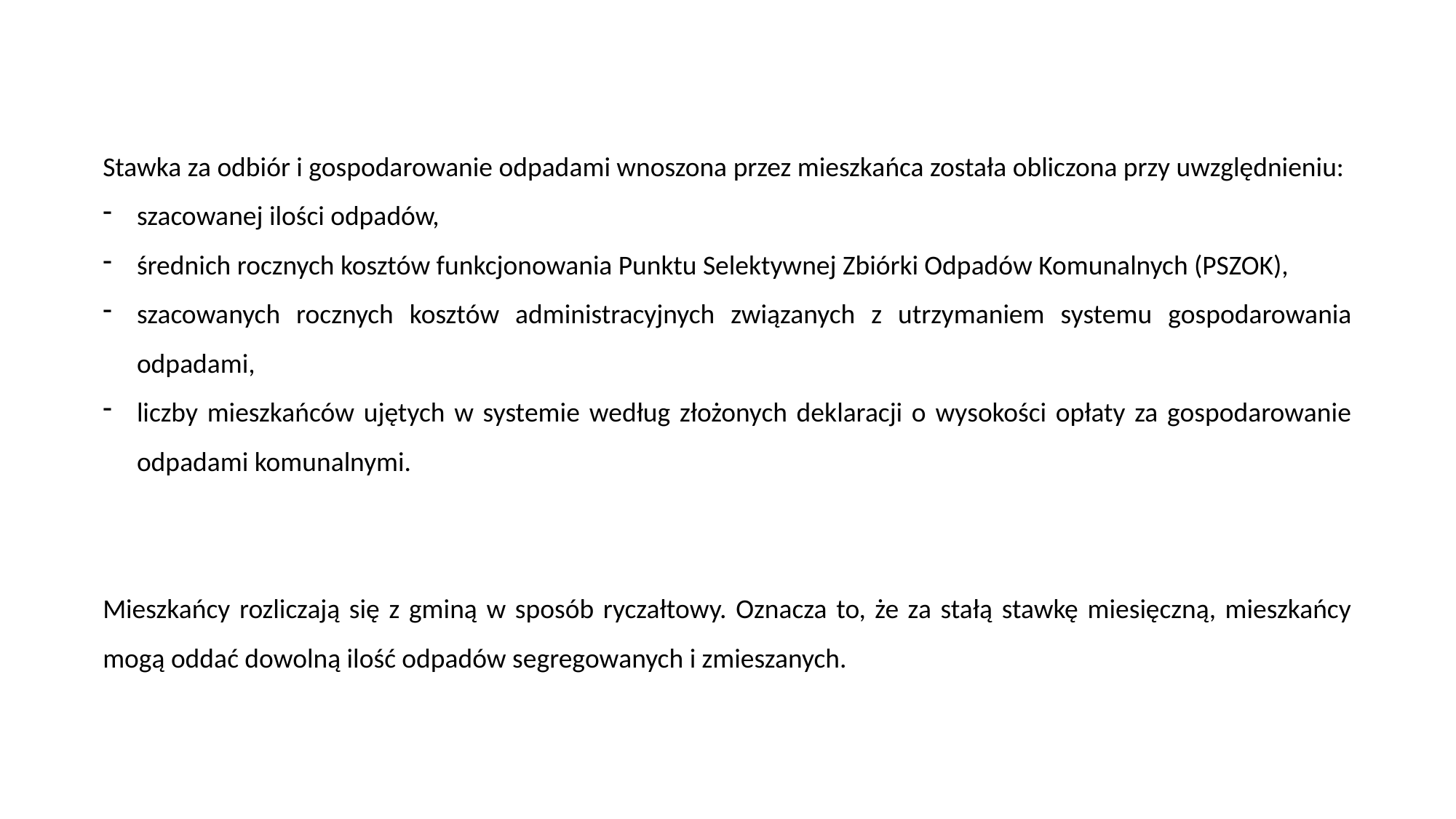

Stawka za odbiór i gospodarowanie odpadami wnoszona przez mieszkańca została obliczona przy uwzględnieniu:
szacowanej ilości odpadów,
średnich rocznych kosztów funkcjonowania Punktu Selektywnej Zbiórki Odpadów Komunalnych (PSZOK),
szacowanych rocznych kosztów administracyjnych związanych z utrzymaniem systemu gospodarowania odpadami,
liczby mieszkańców ujętych w systemie według złożonych deklaracji o wysokości opłaty za gospodarowanie odpadami komunalnymi.

Mieszkańcy rozliczają się z gminą w sposób ryczałtowy. Oznacza to, że za stałą stawkę miesięczną, mieszkańcy mogą oddać dowolną ilość odpadów segregowanych i zmieszanych.